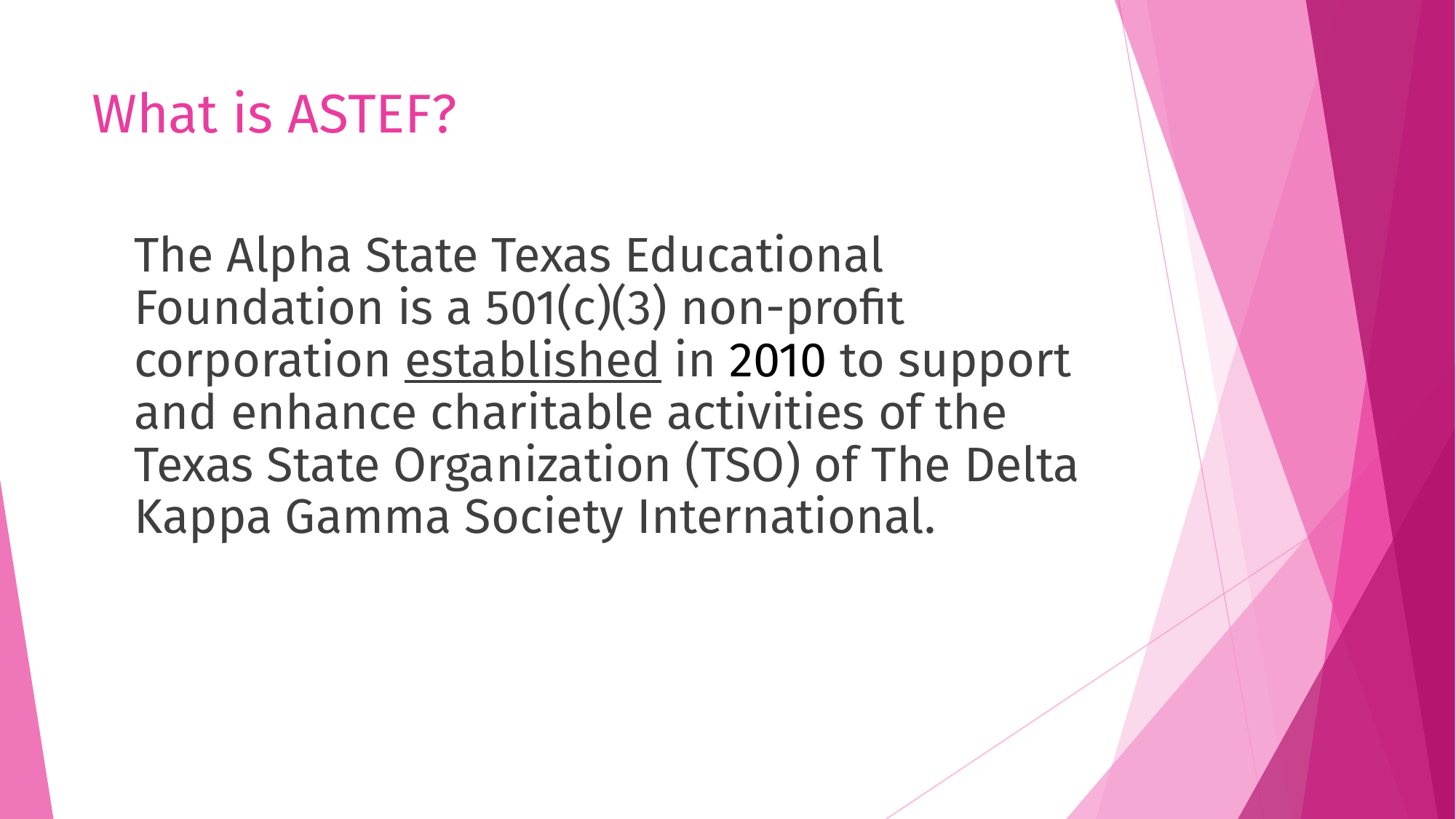

# What is ASTEF?

The Alpha State Texas Educational Foundation is a 501(c)(3) non-profit corporation established in 2010 to support and enhance charitable activities of the Texas State Organization (TSO) of The Delta Kappa Gamma Society International.